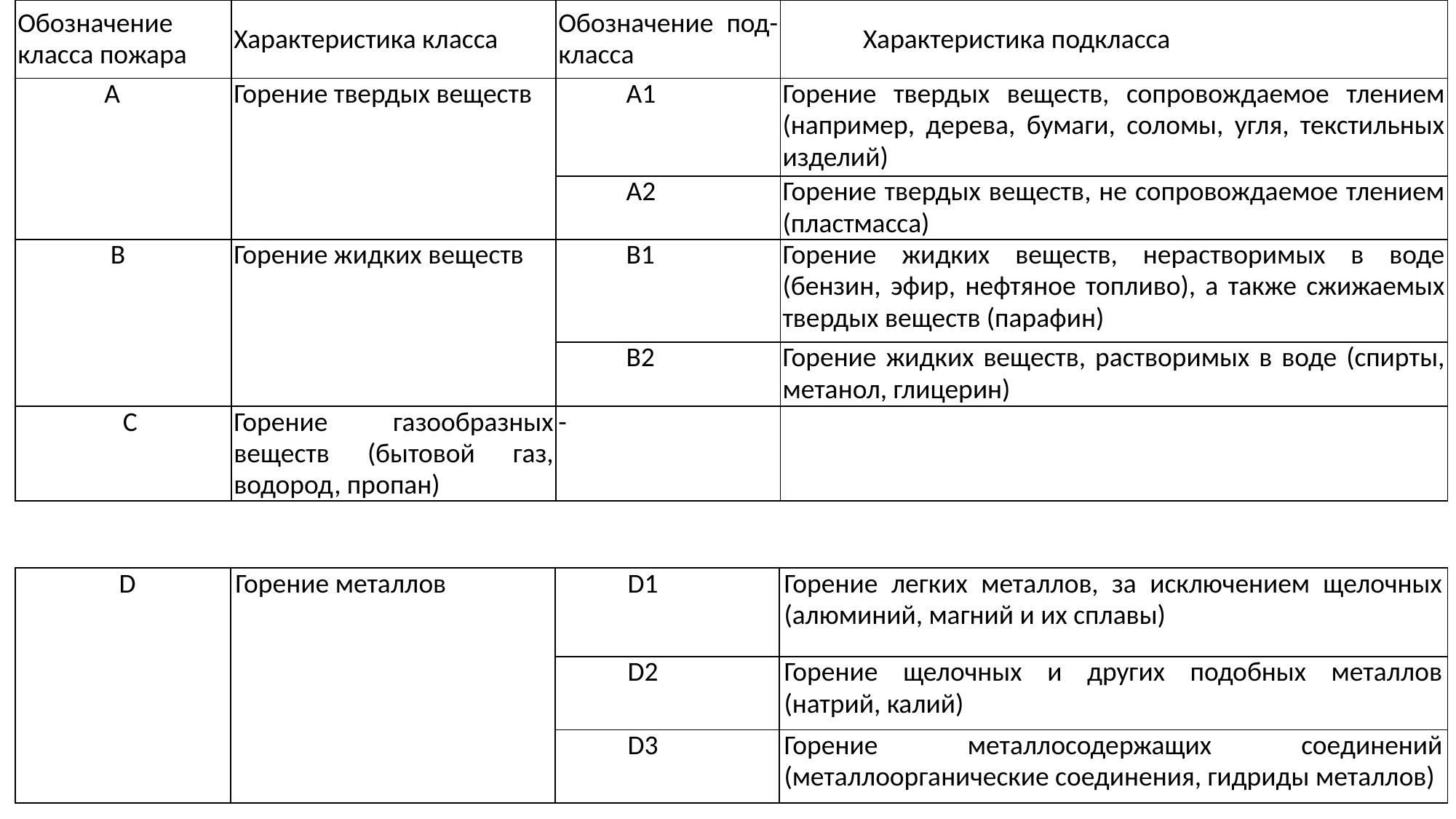

| Обозначение класса пожара | Характеристика класса | Обозначение под- класса | Характеристика подкласса |
| --- | --- | --- | --- |
| А | Горение твердых веществ | А1 | Горение твердых веществ, сопровождаемое тлением (например, дерева, бумаги, соломы, угля, текстильных изделий) |
|  |  | А2 | Горение твердых веществ, не сопровождаемое тлением (пластмасса) |
| В | Горение жидких веществ | В1 | Горение жидких веществ, нерастворимых в воде (бензин, эфир, нефтяное топливо), а также сжижаемых твердых веществ (парафин) |
|  |  | В2 | Горение жидких веществ, растворимых в воде (спирты, метанол, глицерин) |
| С | Горение газообразных веществ (бытовой газ, водород, пропан) | - |  |
| D | Горение металлов | D1 | Горение легких металлов, за исключением щелочных (алюминий, магний и их сплавы) |
| --- | --- | --- | --- |
|  |  | D2 | Горение щелочных и других подобных металлов (натрий, калий) |
|  |  | D3 | Горение металлосодержащих соединений (металлоорганические соединения, гидриды металлов) |